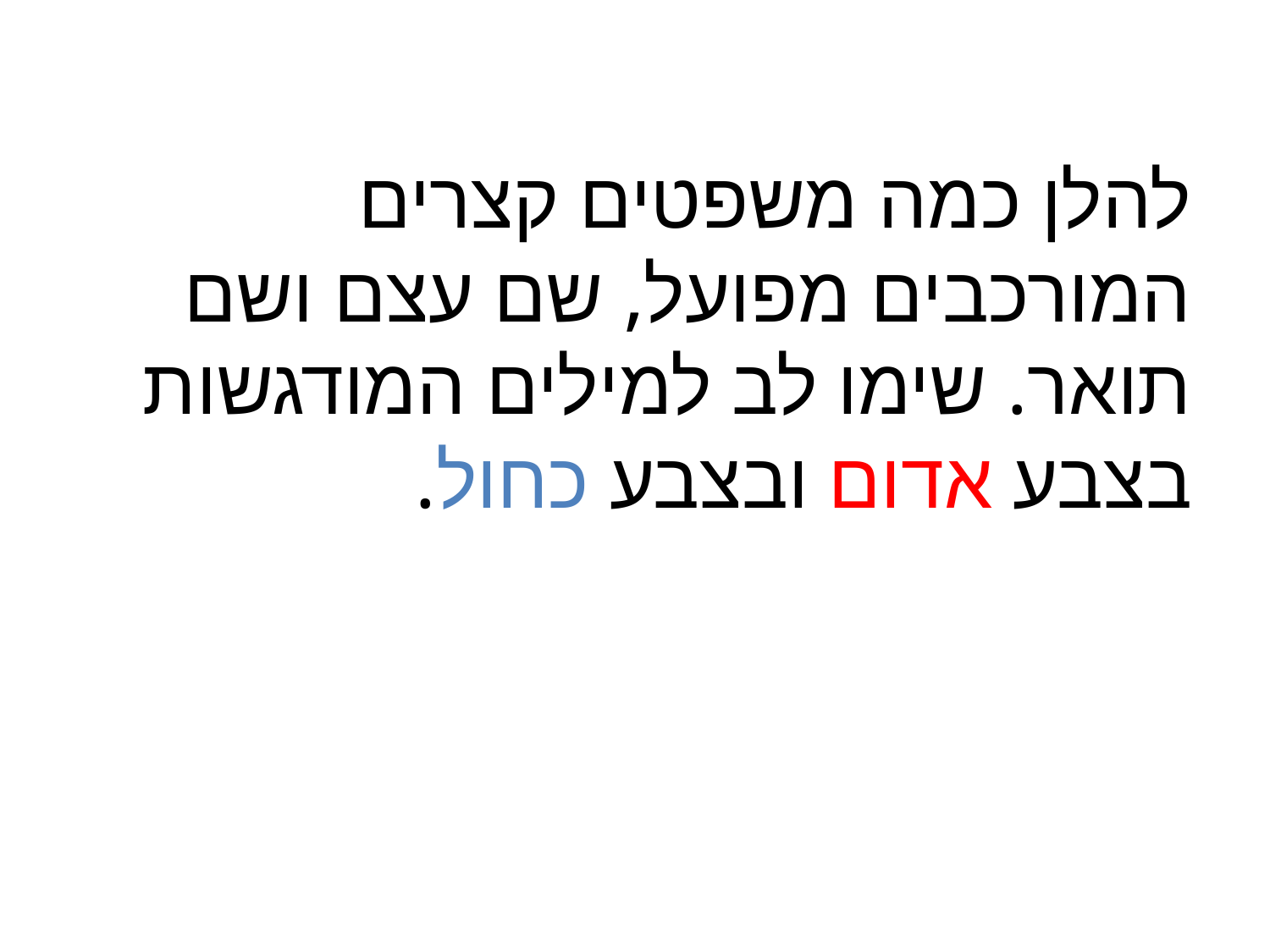

# להלן כמה משפטים קצרים המורכבים מפועל, שם עצם ושם תואר. שימו לב למילים המודגשות בצבע אדום ובצבע כחול.